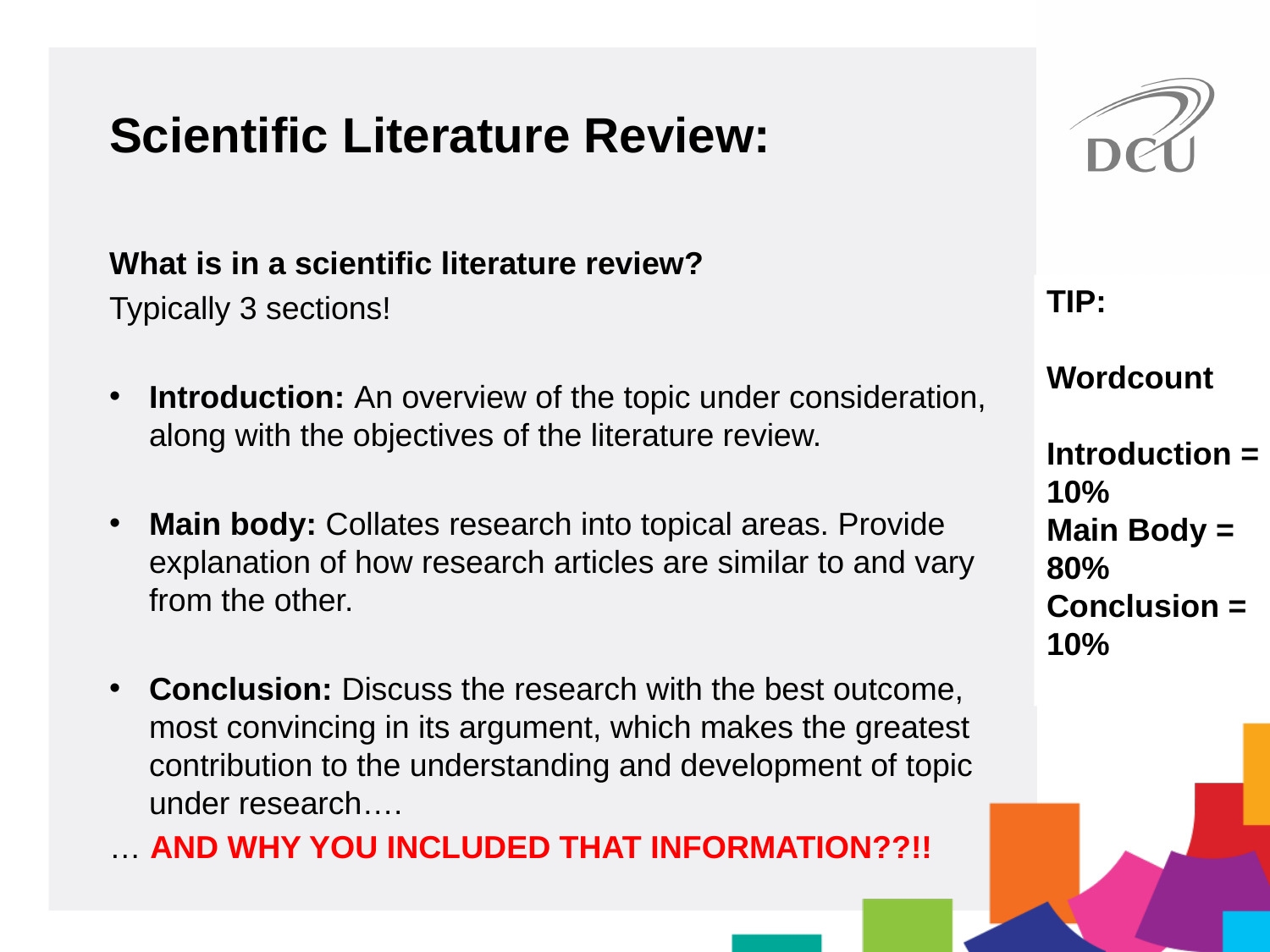

Scientific Literature Review:
What is in a scientific literature review?
Typically 3 sections!

Introduction: An overview of the topic under consideration, along with the objectives of the literature review.

Main body: Collates research into topical areas. Provide explanation of how research articles are similar to and vary from the other.

Conclusion: Discuss the research with the best outcome, most convincing in its argument, which makes the greatest contribution to the understanding and development of topic under research….
… AND WHY YOU INCLUDED THAT INFORMATION??!!

TIP:

Wordcount

Introduction = 10%
Main Body = 80%
Conclusion = 10%